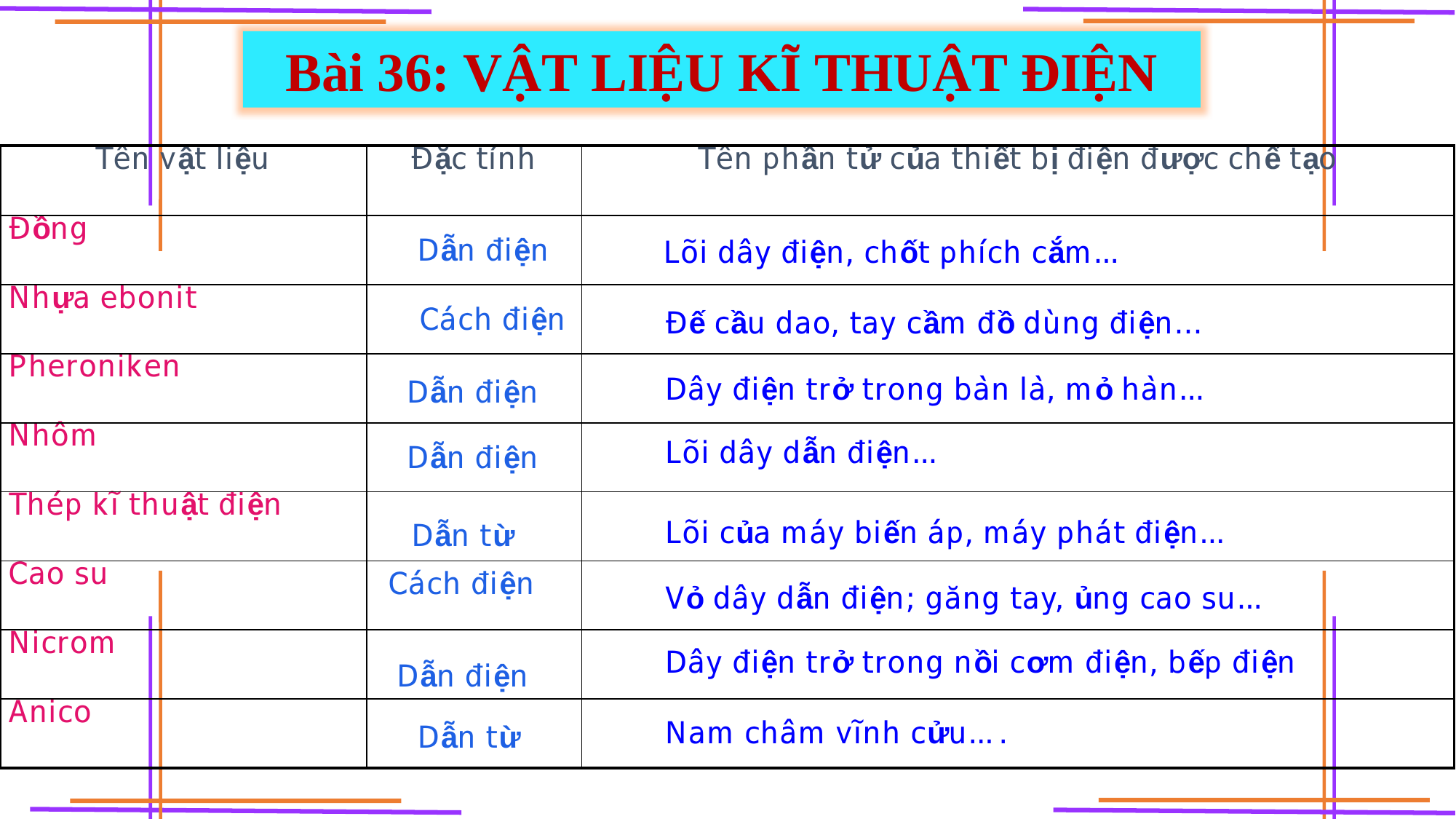

Bài 36: VẬT LIỆU KĨ THUẬT ĐIỆN
| Tên vật liệu | Đặc tính | Tên phần tử của thiết bị điện được chế tạo |
| --- | --- | --- |
| Đồng |  |  |
| Nhựa ebonit |  |  |
| Pheroniken |  |  |
| Nhôm |  |  |
| Thép kĩ thuật điện |  |  |
| Cao su |  |  |
| Nicrom |  |  |
| Anico |  |  |
Dẫn điện
Lõi dây điện, chốt phích cắm…
Cách điện
Đế cầu dao, tay cầm đồ dùng điện...
Dây điện trở trong bàn là, mỏ hàn…
Dẫn điện
Lõi dây dẫn điện…
Dẫn điện
Lõi của máy biến áp, máy phát điện…

Dẫn từ
Cách điện
Vỏ dây dẫn điện; găng tay, ủng cao su…

Dây điện trở trong nồi cơm điện, bếp điện
Dẫn điện
Nam châm vĩnh cửu….
Dẫn từ